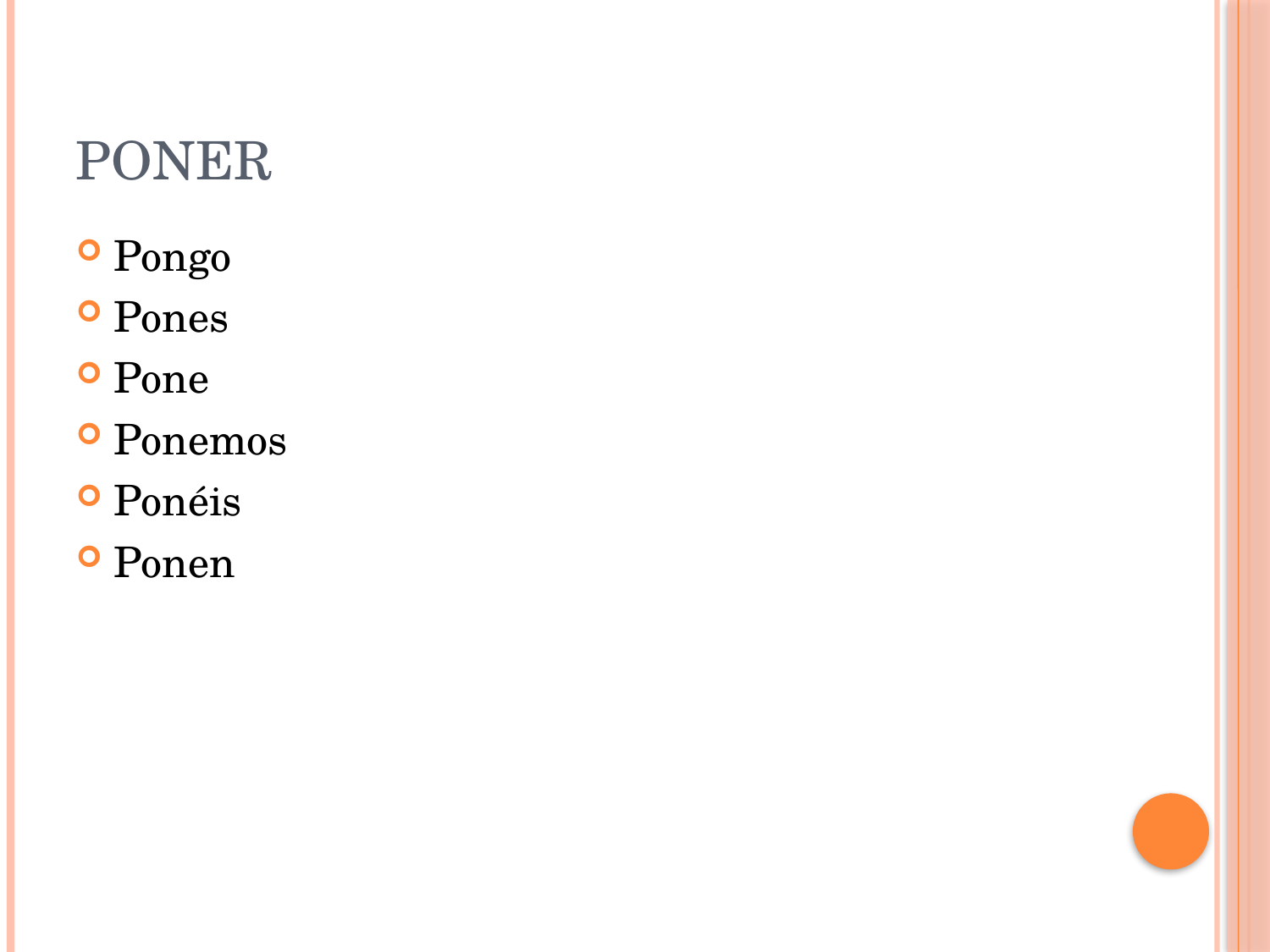

# Poner
Pongo
Pones
Pone
Ponemos
Ponéis
Ponen